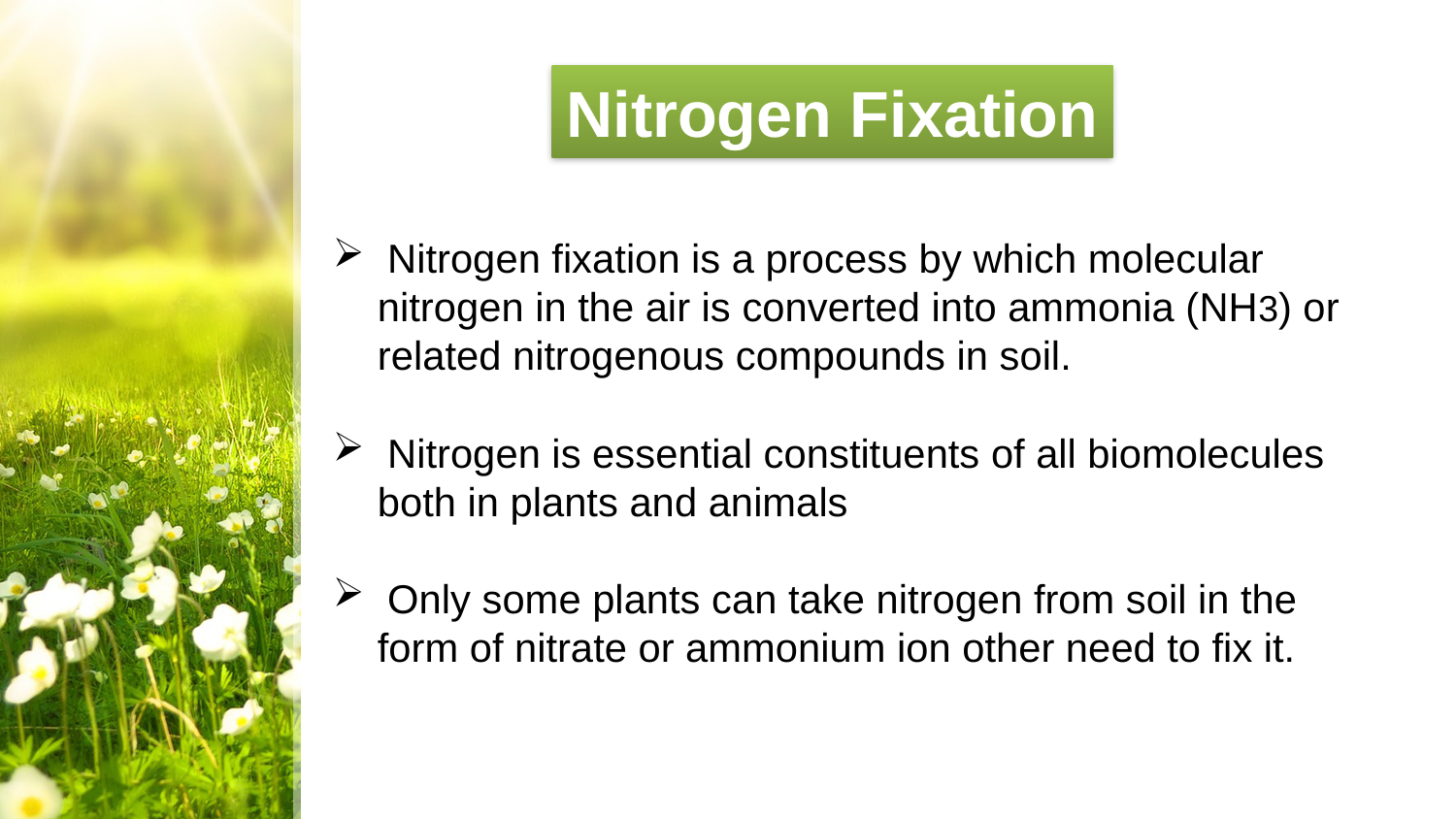

Nitrogen Fixation
Nitrogen fixation is a process by which molecular
    nitrogen in the air is converted into ammonia (NH3) or
    related nitrogenous compounds in soil.

Nitrogen is essential constituents of all biomolecules
    both in plants and animals

Only some plants can take nitrogen from soil in the
    form of nitrate or ammonium ion other need to fix it.